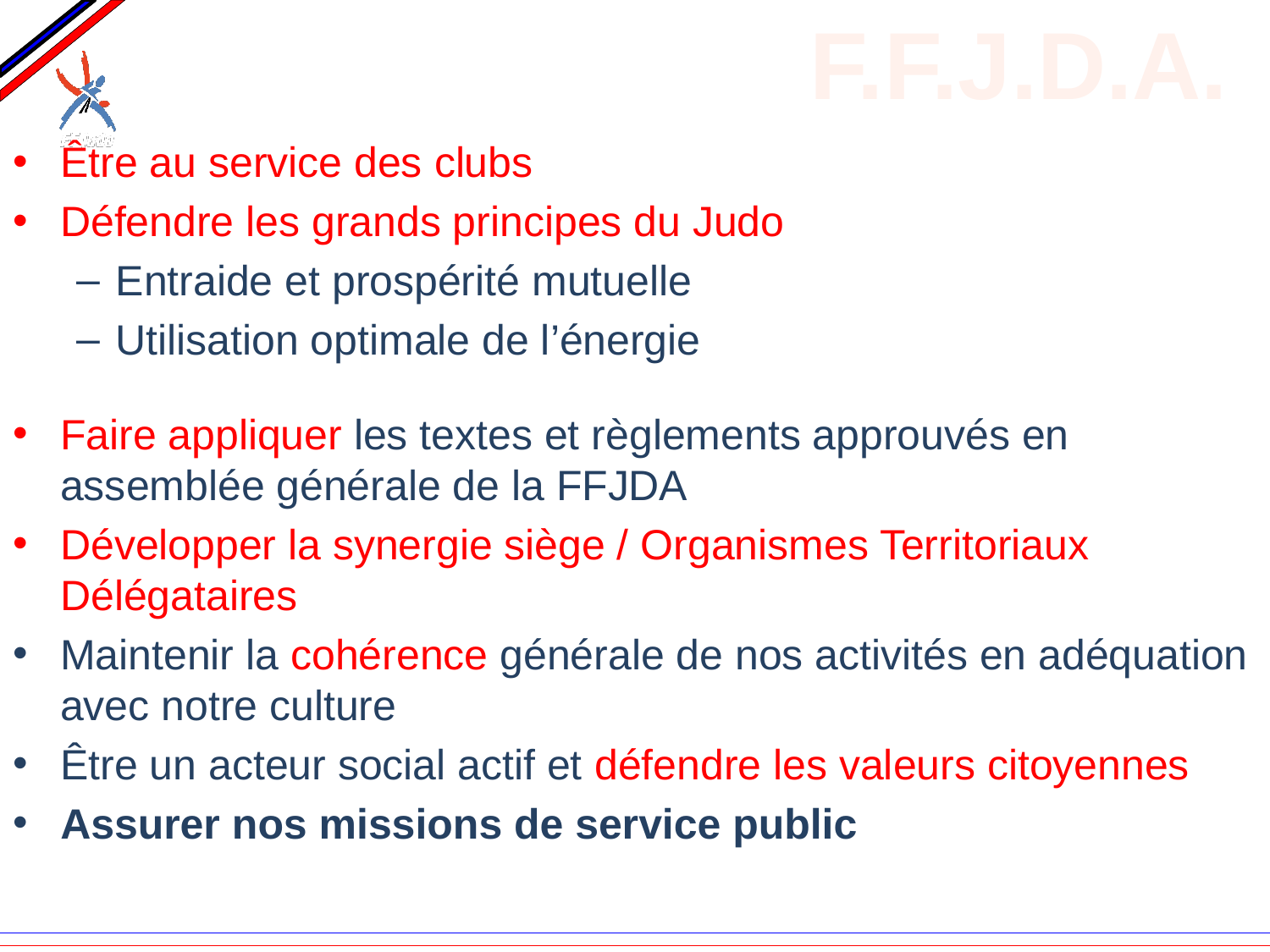

F.F.J.D.A.
Être au service des clubs
Défendre les grands principes du Judo
Entraide et prospérité mutuelle
Utilisation optimale de l’énergie

Faire appliquer les textes et règlements approuvés en assemblée générale de la FFJDA
Développer la synergie siège / Organismes Territoriaux Délégataires
Maintenir la cohérence générale de nos activités en adéquation avec notre culture
Être un acteur social actif et défendre les valeurs citoyennes
Assurer nos missions de service public